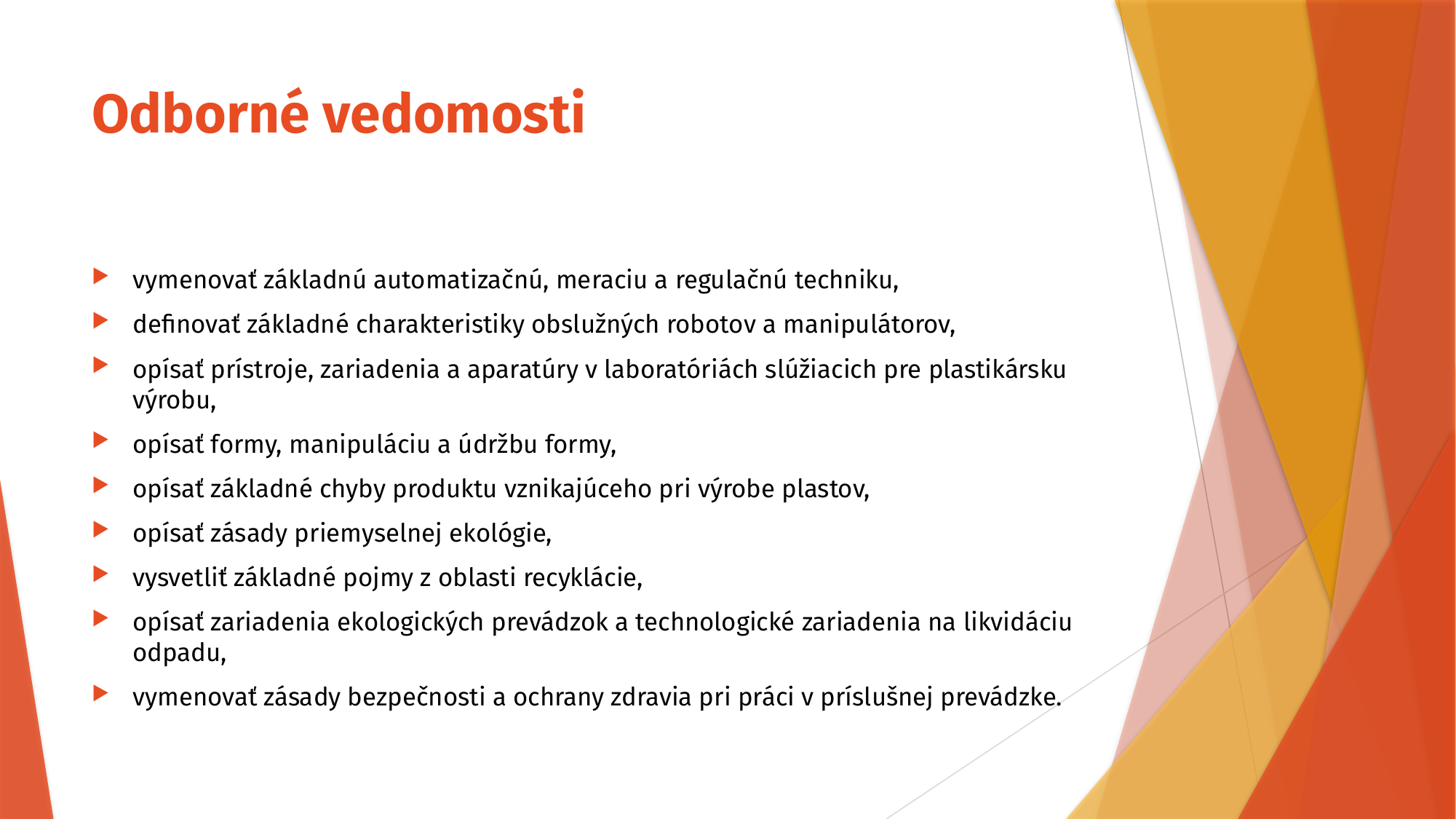

# Odborné vedomosti
vymenovať základnú automatizačnú, meraciu a regulačnú techniku,
definovať základné charakteristiky obslužných robotov a manipulátorov,
opísať prístroje, zariadenia a aparatúry v laboratóriách slúžiacich pre plastikársku výrobu,
opísať formy, manipuláciu a údržbu formy,
opísať základné chyby produktu vznikajúceho pri výrobe plastov,
opísať zásady priemyselnej ekológie,
vysvetliť základné pojmy z oblasti recyklácie,
opísať zariadenia ekologických prevádzok a technologické zariadenia na likvidáciu odpadu,
vymenovať zásady bezpečnosti a ochrany zdravia pri práci v príslušnej prevádzke.